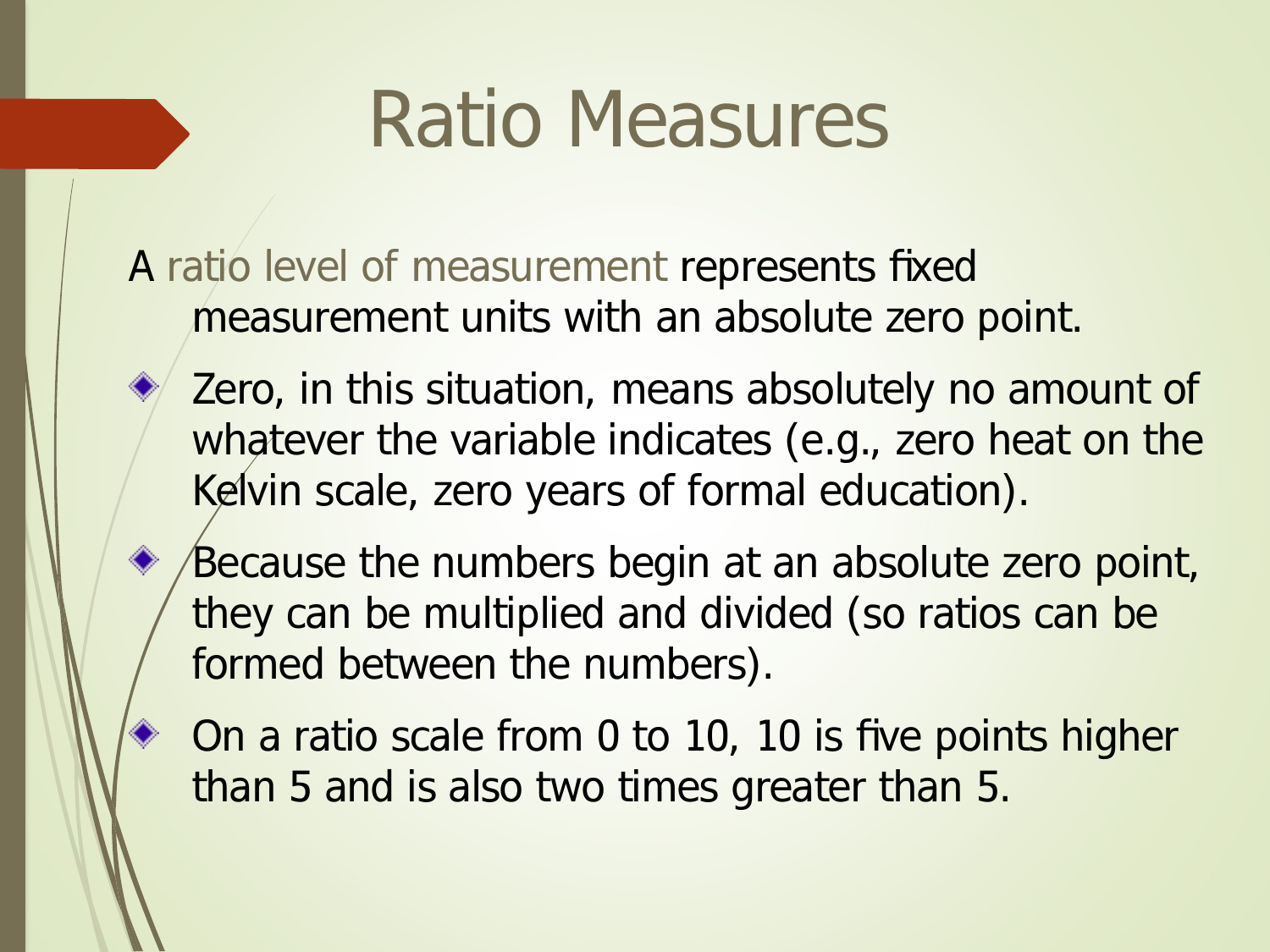

Ratio Measures
A ratio level of measurement represents fixed measurement units with an absolute zero point.
Zero, in this situation, means absolutely no amount of whatever the variable indicates (e.g., zero heat on the Kelvin scale, zero years of formal education).
Because the numbers begin at an absolute zero point, they can be multiplied and divided (so ratios can be formed between the numbers).
On a ratio scale from 0 to 10, 10 is five points higher than 5 and is also two times greater than 5.